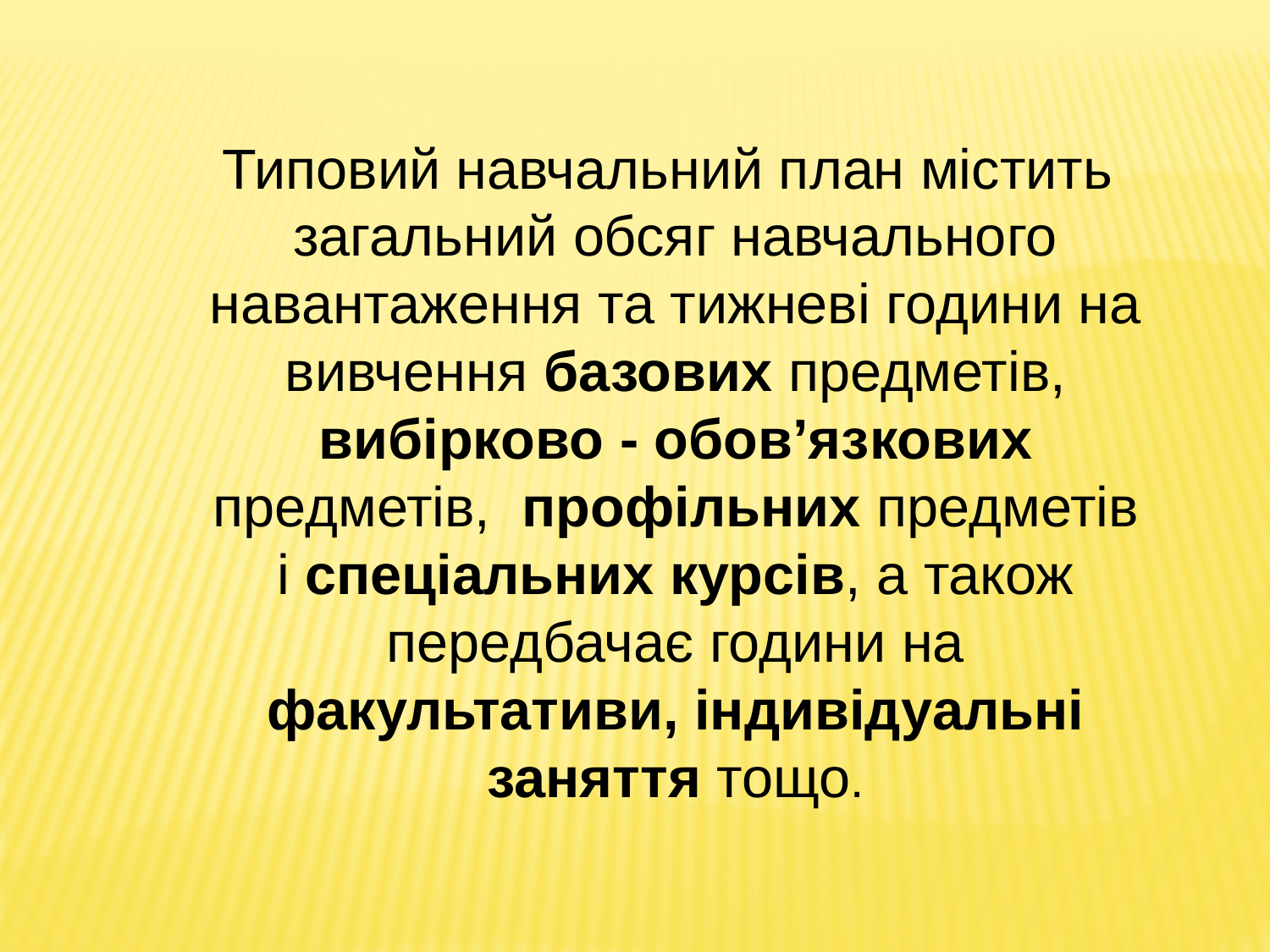

Типовий навчальний план містить  загальний обсяг навчального навантаження та тижневі години на вивчення базових предметів, вибірково - обов’язкових предметів,  профільних предметів і спеціальних курсів, а також передбачає години на факультативи, індивідуальні заняття тощо.